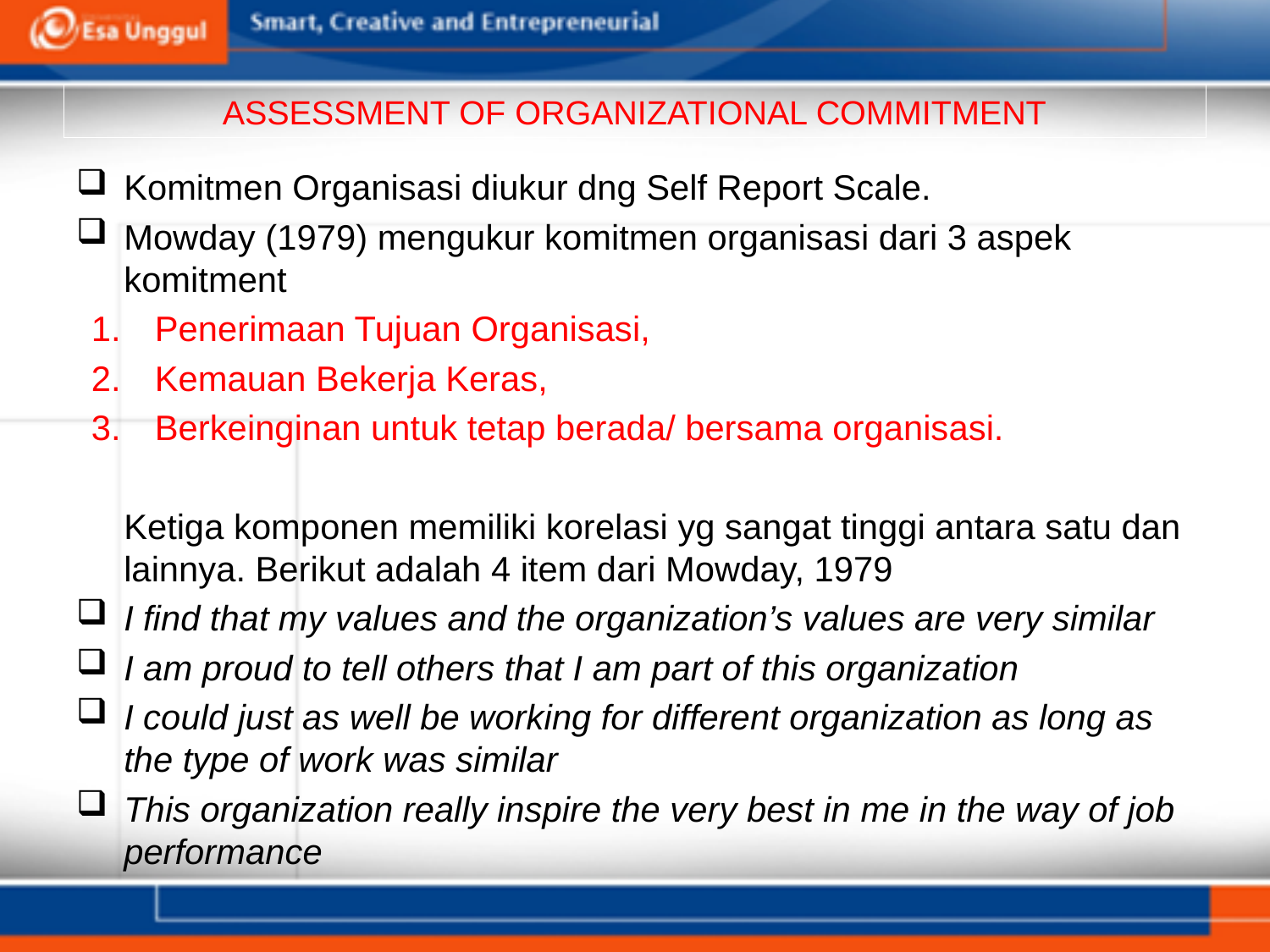

# ASSESSMENT OF ORGANIZATIONAL COMMITMENT
Komitmen Organisasi diukur dng Self Report Scale.
Mowday (1979) mengukur komitmen organisasi dari 3 aspek komitment
Penerimaan Tujuan Organisasi,
Kemauan Bekerja Keras,
Berkeinginan untuk tetap berada/ bersama organisasi.

	Ketiga komponen memiliki korelasi yg sangat tinggi antara satu dan lainnya. Berikut adalah 4 item dari Mowday, 1979
I find that my values and the organization’s values are very similar
I am proud to tell others that I am part of this organization
I could just as well be working for different organization as long as the type of work was similar
This organization really inspire the very best in me in the way of job performance